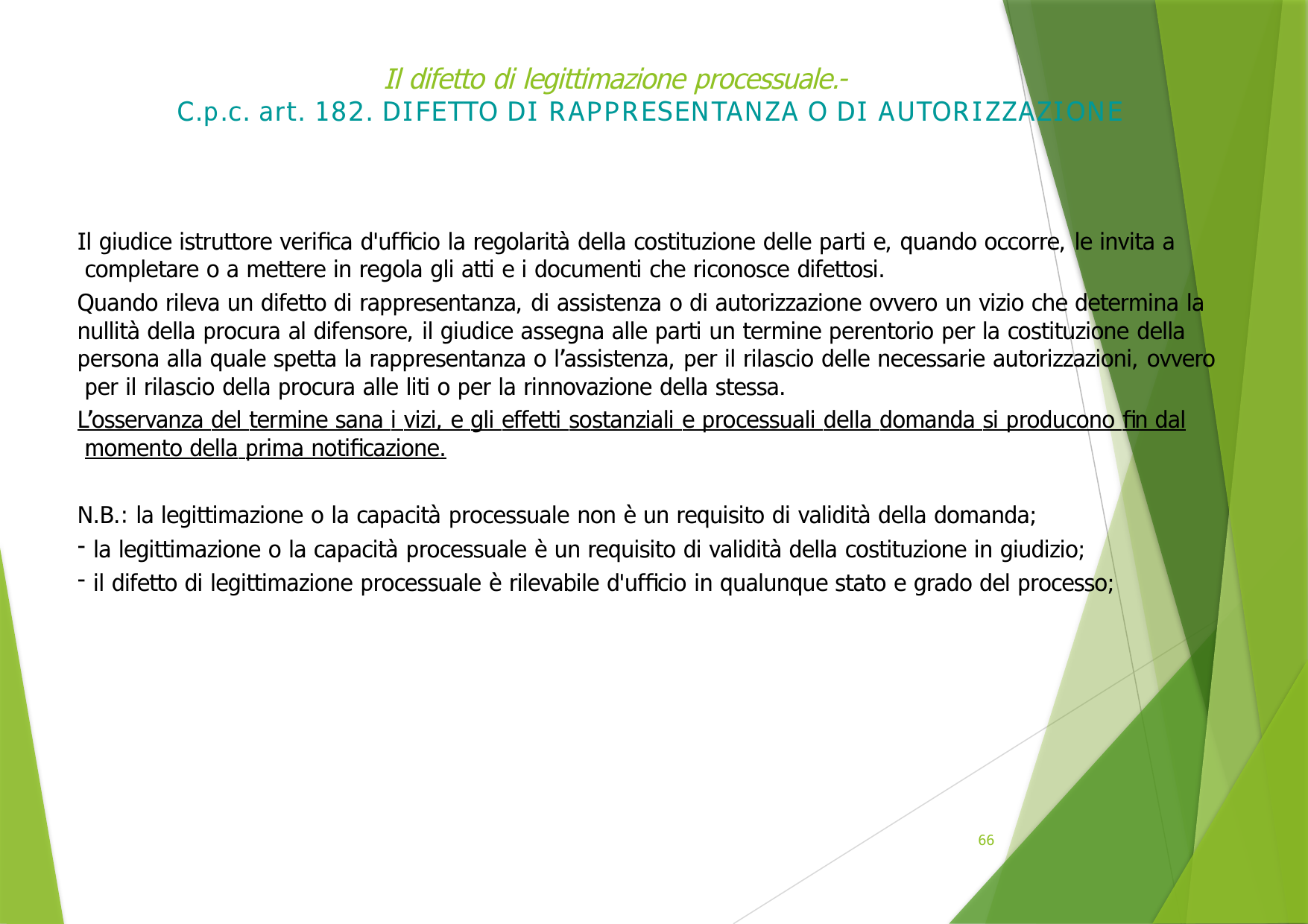

# Il difetto di legittimazione processuale.-
C.p.c. art. 182. DIFETTO DI RAPPRESENTANZA O DI AUTORIZZAZIONE
Il giudice istruttore verifica d'ufficio la regolarità della costituzione delle parti e, quando occorre, le invita a  completare o a mettere in regola gli atti e i documenti che riconosce difettosi.
Quando rileva un difetto di rappresentanza, di assistenza o di autorizzazione ovvero un vizio che determina la  nullità della procura al difensore, il giudice assegna alle parti un termine perentorio per la costituzione della  persona alla quale spetta la rappresentanza o l’assistenza, per il rilascio delle necessarie autorizzazioni, ovvero  per il rilascio della procura alle liti o per la rinnovazione della stessa.
L’osservanza del termine sana i vizi, e gli effetti sostanziali e processuali della domanda si producono fin dal  momento della prima notificazione.

N.B.: la legittimazione o la capacità processuale non è un requisito di validità della domanda;
la legittimazione o la capacità processuale è un requisito di validità della costituzione in giudizio;
il difetto di legittimazione processuale è rilevabile d'ufficio in qualunque stato e grado del processo;
66